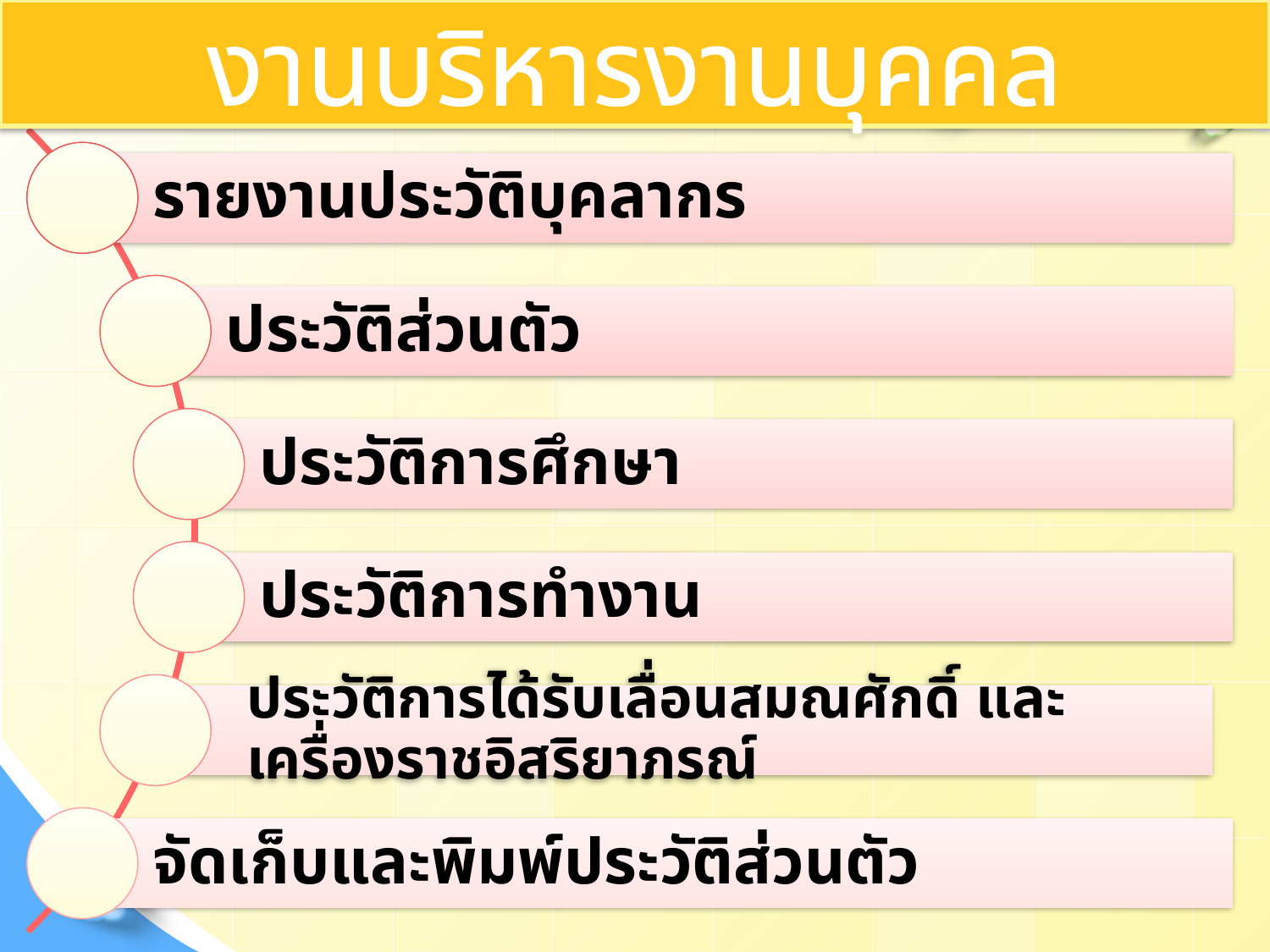

# งานบริหารงานบุคคล
รายงานประวัติบุคลากร
ประวัติส่วนตัว
ประวัติการศึกษา
ประวัติการทำงาน
ประวัติการได้รับเลื่อนสมณศักดิ์ และเครื่องราชอิสริยาภรณ์
จัดเก็บและพิมพ์ประวัติส่วนตัว
12